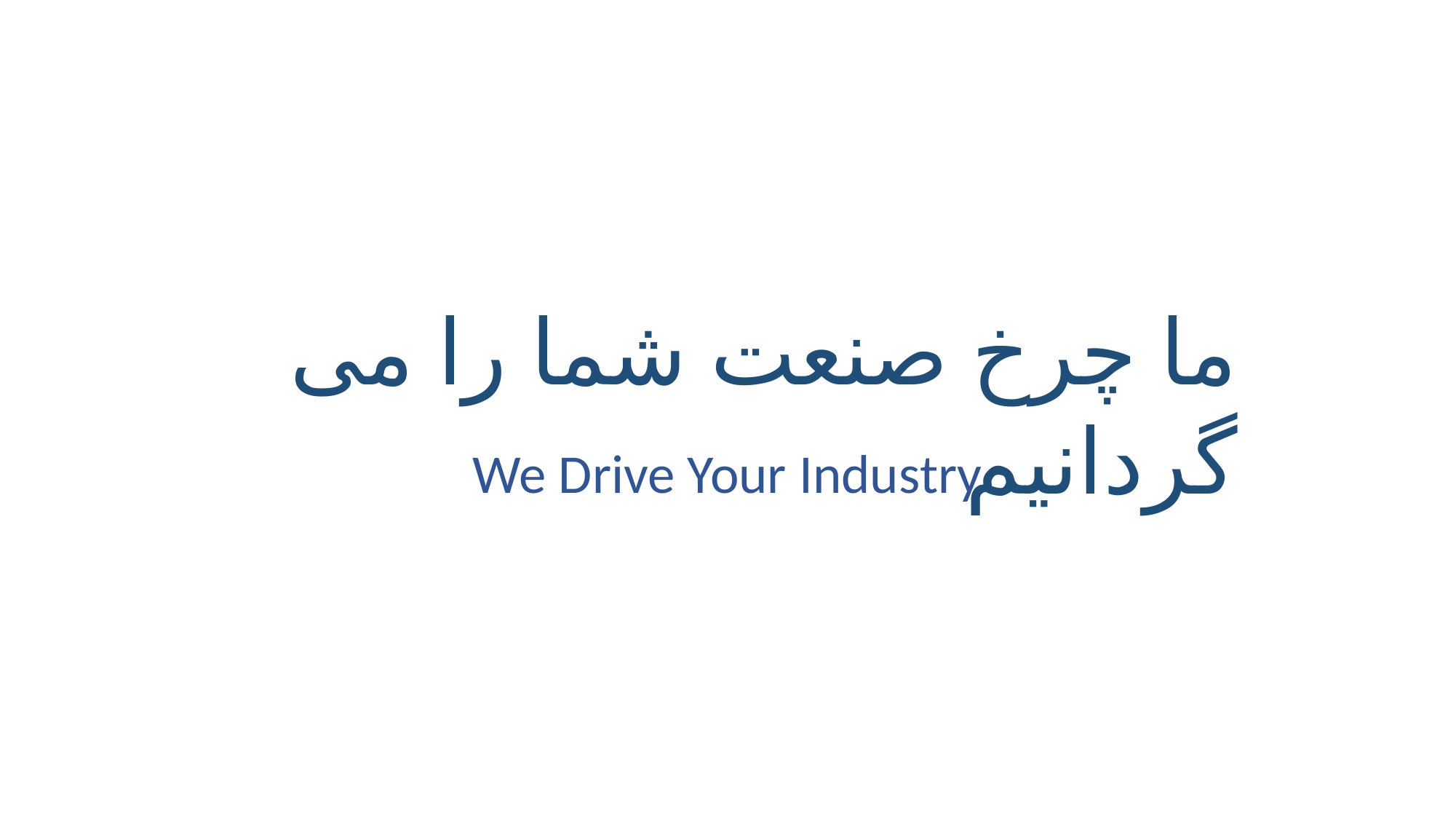

ما چرخ صنعت شما را می گردانیم
We Drive Your Industry